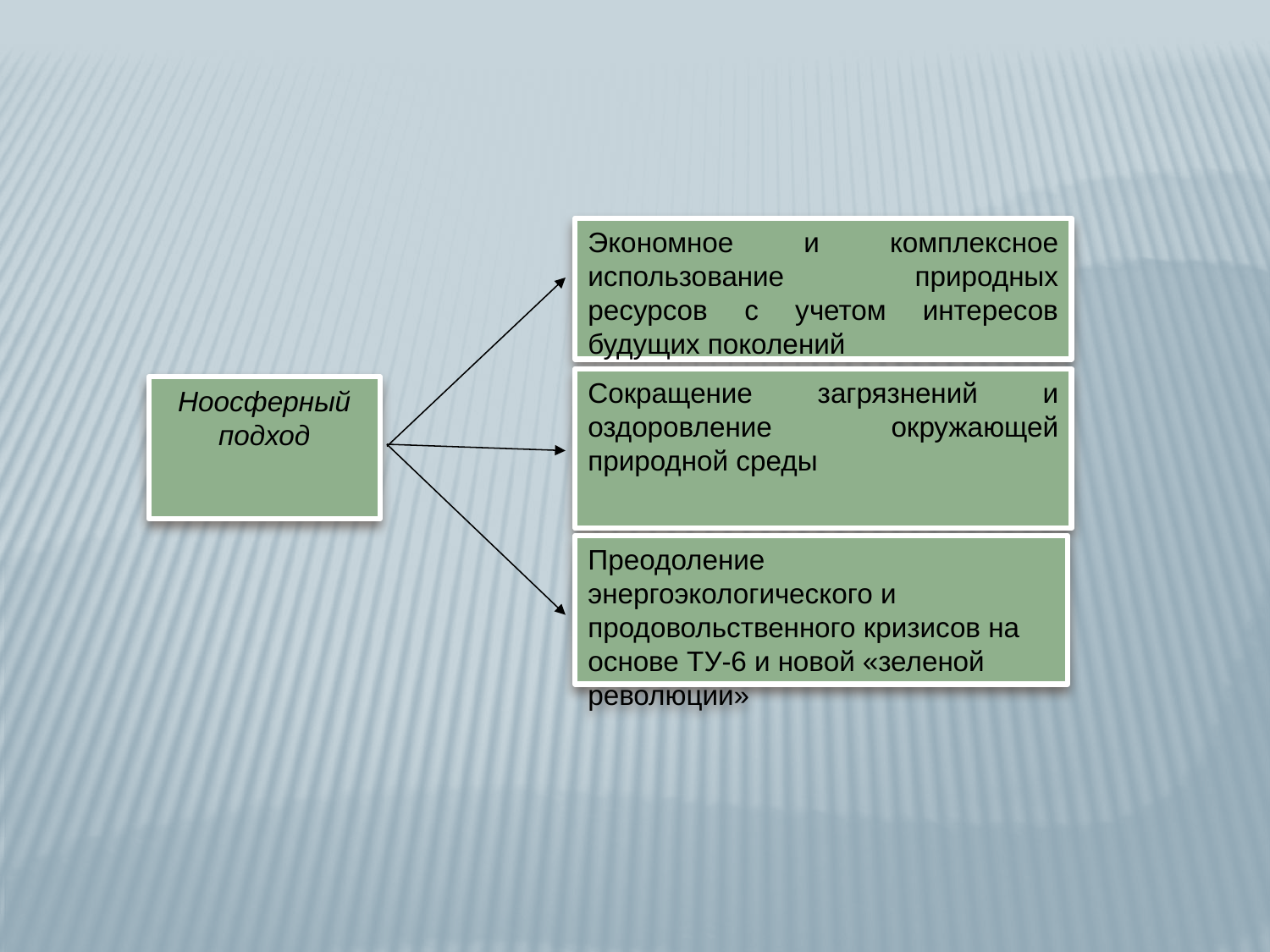

Экономное и комплексное использование природных ресурсов с учетом интересов будущих поколений

Сокращение загрязнений и оздоровление окружающей природной среды
Ноосферный
подход

Преодоление энергоэкологического и продовольственного кризисов на основе ТУ-6 и новой «зеленой революции»